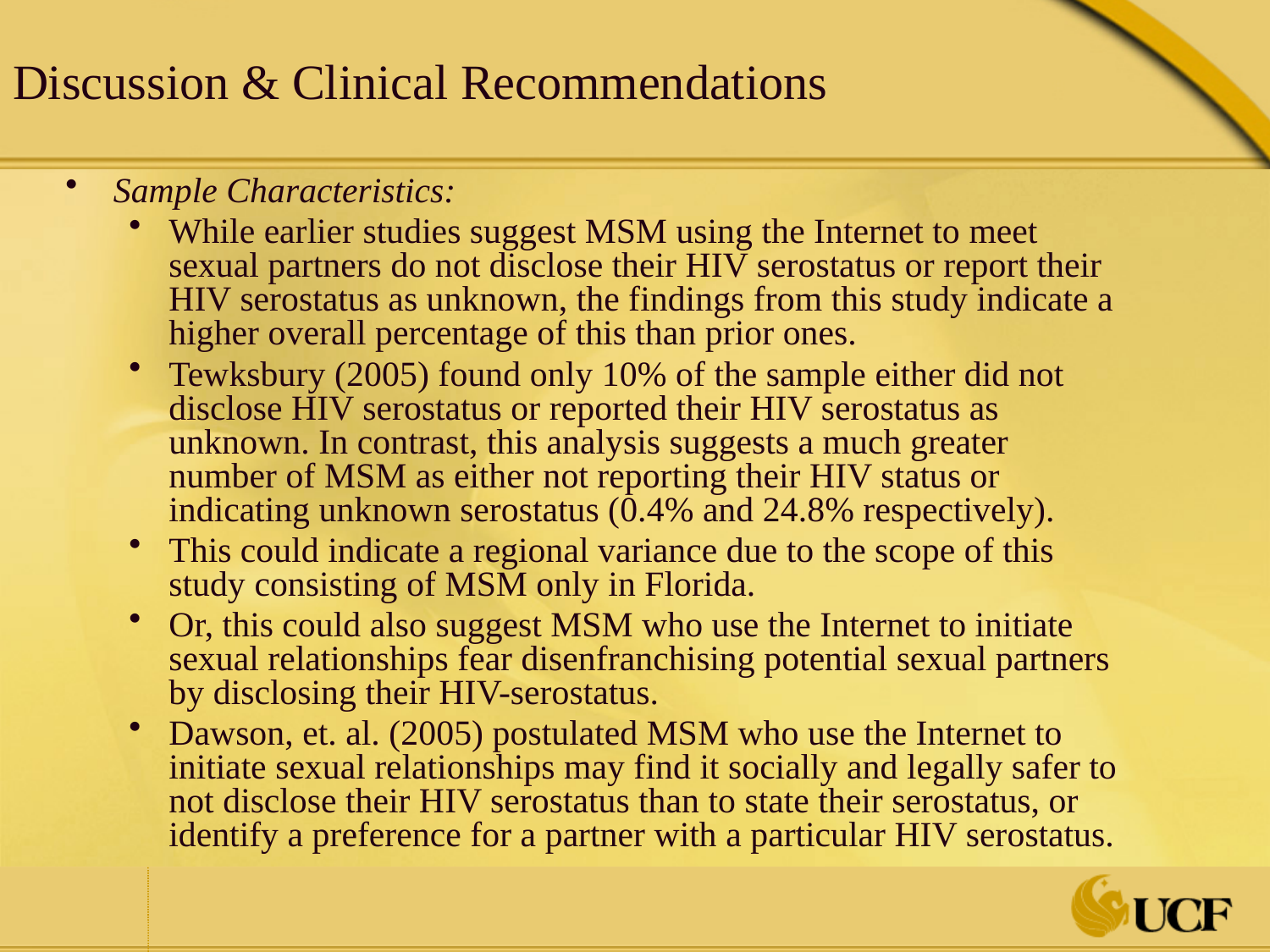

# Discussion & Clinical Recommendations
Sample Characteristics:
While earlier studies suggest MSM using the Internet to meet sexual partners do not disclose their HIV serostatus or report their HIV serostatus as unknown, the findings from this study indicate a higher overall percentage of this than prior ones.
Tewksbury (2005) found only 10% of the sample either did not disclose HIV serostatus or reported their HIV serostatus as unknown. In contrast, this analysis suggests a much greater number of MSM as either not reporting their HIV status or indicating unknown serostatus (0.4% and 24.8% respectively).
This could indicate a regional variance due to the scope of this study consisting of MSM only in Florida.
Or, this could also suggest MSM who use the Internet to initiate sexual relationships fear disenfranchising potential sexual partners by disclosing their HIV-serostatus.
Dawson, et. al. (2005) postulated MSM who use the Internet to initiate sexual relationships may find it socially and legally safer to not disclose their HIV serostatus than to state their serostatus, or identify a preference for a partner with a particular HIV serostatus.